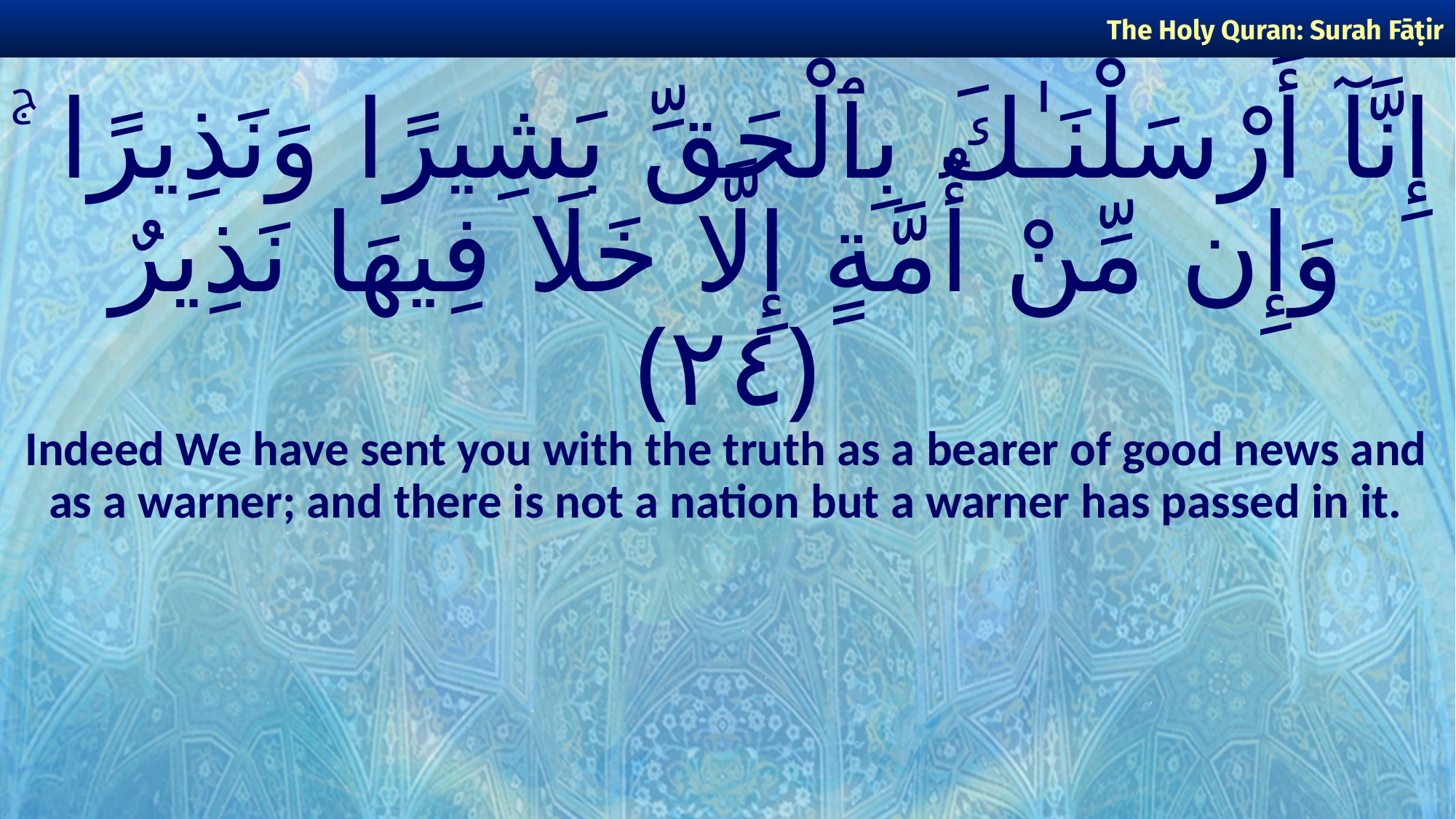

The Holy Quran: Surah Fāṭir
# إِنَّآ أَرْسَلْنَـٰكَ بِٱلْحَقِّ بَشِيرًا وَنَذِيرًا ۚ وَإِن مِّنْ أُمَّةٍ إِلَّا خَلَا فِيهَا نَذِيرٌ ﴿٢٤﴾
Indeed We have sent you with the truth as a bearer of good news and as a warner; and there is not a nation but a warner has passed in it.